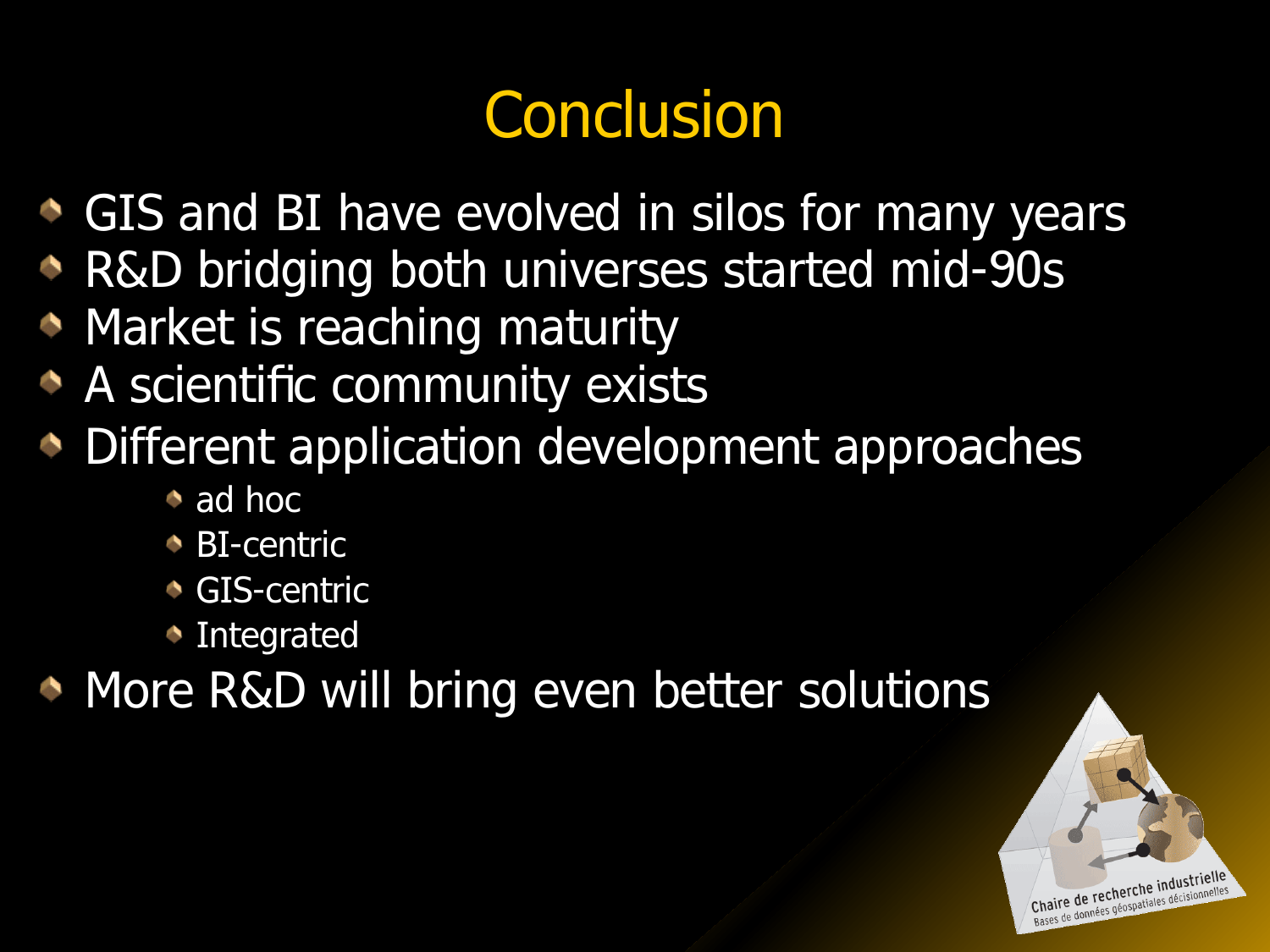

# Conclusion
GIS and BI have evolved in silos for many years
R&D bridging both universes started mid-90s
Market is reaching maturity
A scientific community exists
Different application development approaches
ad hoc
BI-centric
GIS-centric
Integrated
More R&D will bring even better solutions